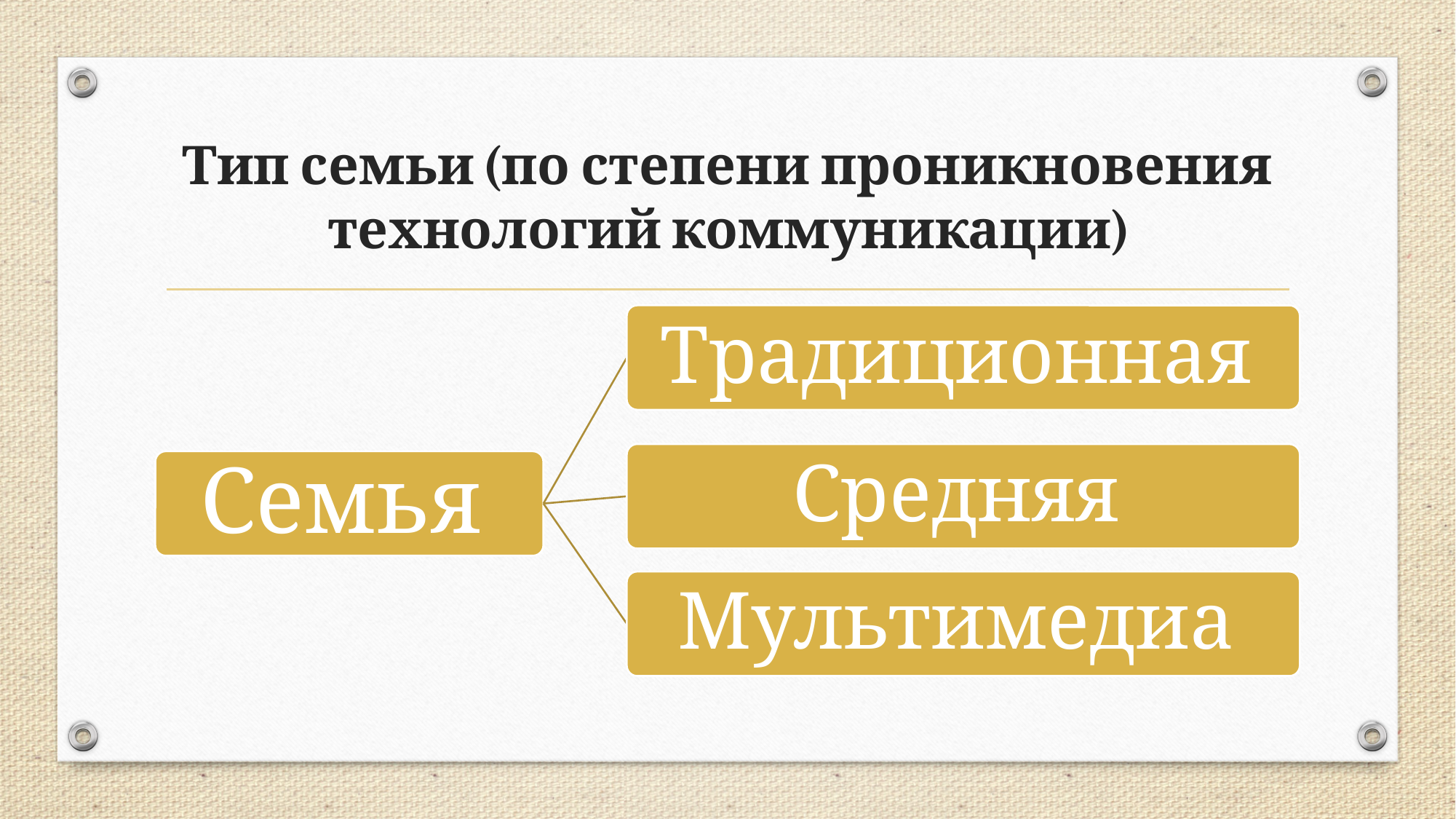

# Тип семьи (по степени проникновения технологий коммуникации)
Семья

Традиционная

Мультимедиа

Средняя